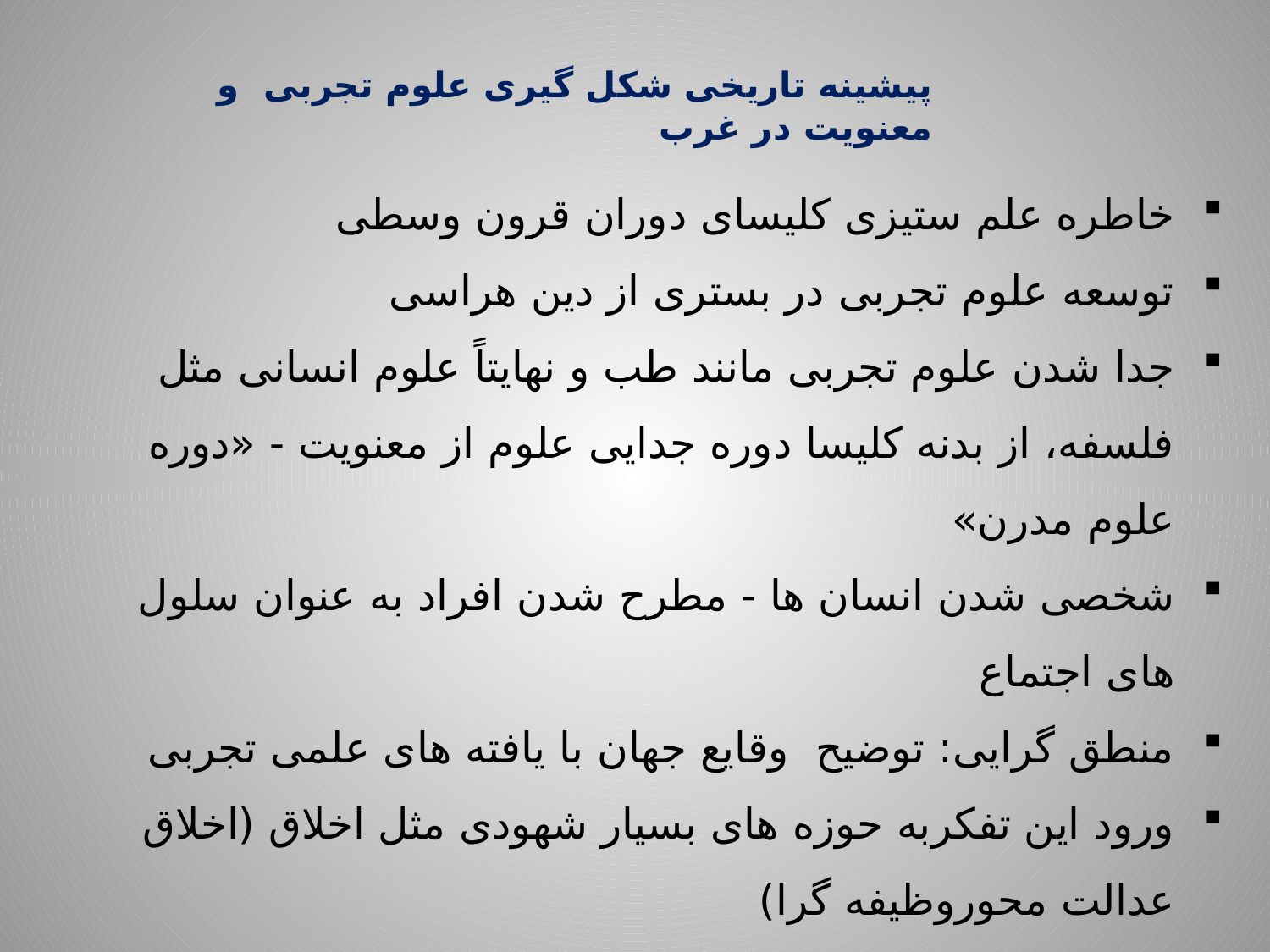

پیشینه تاریخی شکل گیری علوم تجربی  و معنویت در غرب
خاطره علم ستیزی کلیسای دوران قرون وسطی
توسعه علوم تجربی در بستری از دین هراسی
جدا شدن علوم تجربی مانند طب و نهایتاً علوم انسانی مثل فلسفه، از بدنه کلیسا دوره جدایی علوم از معنویت - «دوره علوم مدرن»
شخصی شدن انسان ها - مطرح شدن افراد به عنوان سلول های اجتماع
منطق گرایی: توضیح  وقایع جهان با یافته های علمی تجربی
ورود این تفکربه حوزه های بسیار شهودی مثل اخلاق (اخلاق عدالت محوروظیفه گرا)
انقلاب عظیم در عرصه علوم پزشکی قرون 19 و 20
بروز مشکلات و بن بست ها
باز گشت به معنویت